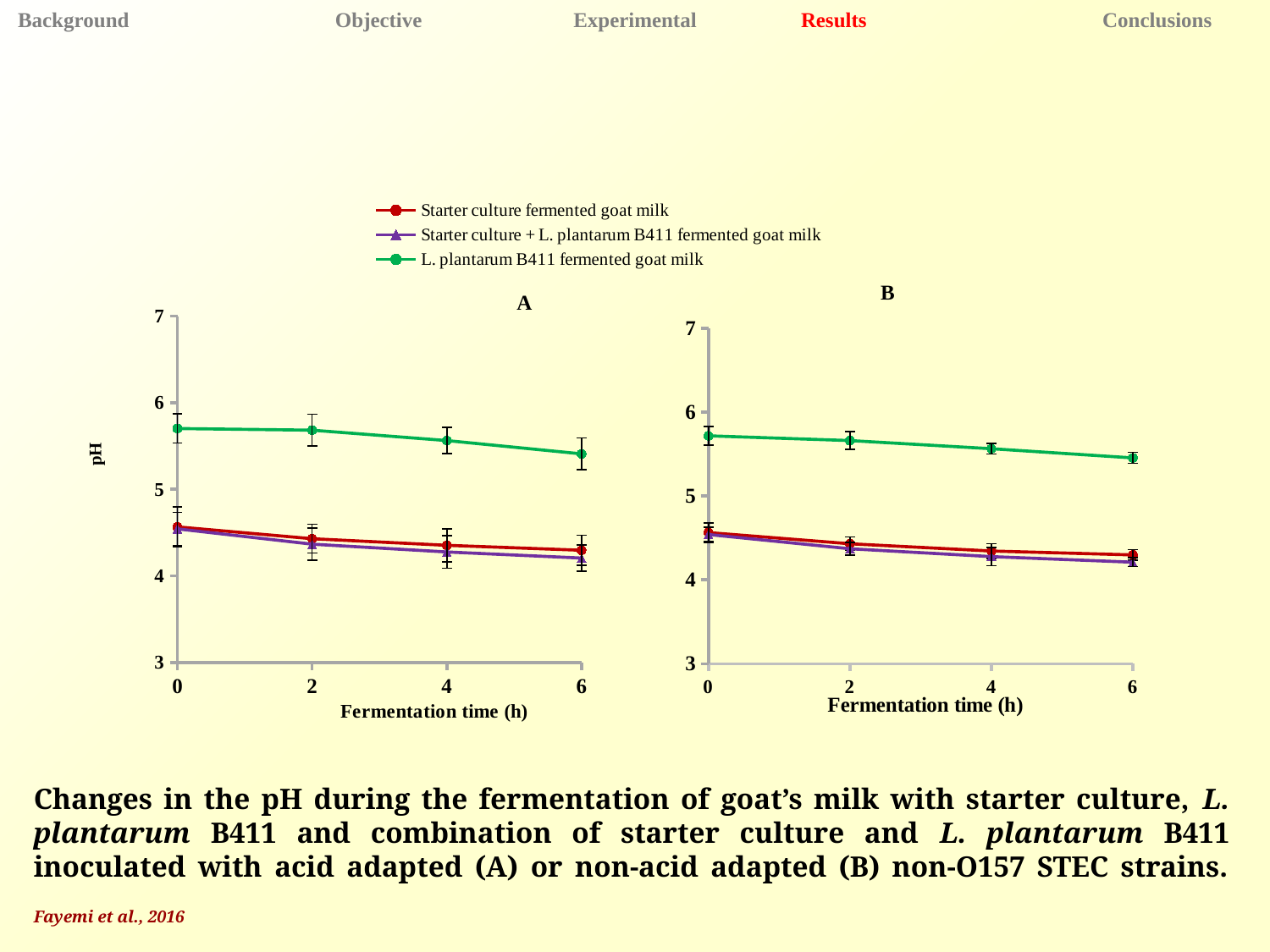

Background  	              Objective 	           Experimental 	      Results          	               Conclusions

### Chart

| Category | Starter culture fermented goat milk | Starter culture + L. plantarum B411 fermented goat milk | L. plantarum B411 fermented goat milk |
|---|---|---|---|
| 0 | 4.56666666666667 | 4.5433333333333 | 5.70233333333 |
| 2 | 4.43 | 4.36666666666667 | 5.683333333 |
| 4 | 4.35333333333333 | 4.27666666666667 | 5.563333333 |
| 6 | 4.29666666666667 | 4.20666666666667 | 5.41 |

### Chart

| Category | Starter culture fermented goat milk | Starter culture + L. plantarum B411 fermented goat milk | L. plantarum B411 fermented goat milk |
|---|---|---|---|
| 0 | 4.56333333333333 | 4.54 | 5.71666667 |
| 2 | 4.43 | 4.37 | 5.66 |
| 4 | 4.34333333333333 | 4.27666666666667 | 5.56333333333333 |
| 6 | 4.29666666666667 | 4.21 | 5.45333333333333 |
Changes in the pH during the fermentation of goat’s milk with starter culture, L. plantarum B411 and combination of starter culture and L. plantarum B411 inoculated with acid adapted (A) or non-acid adapted (B) non-O157 STEC strains. Fayemi et al., 2016